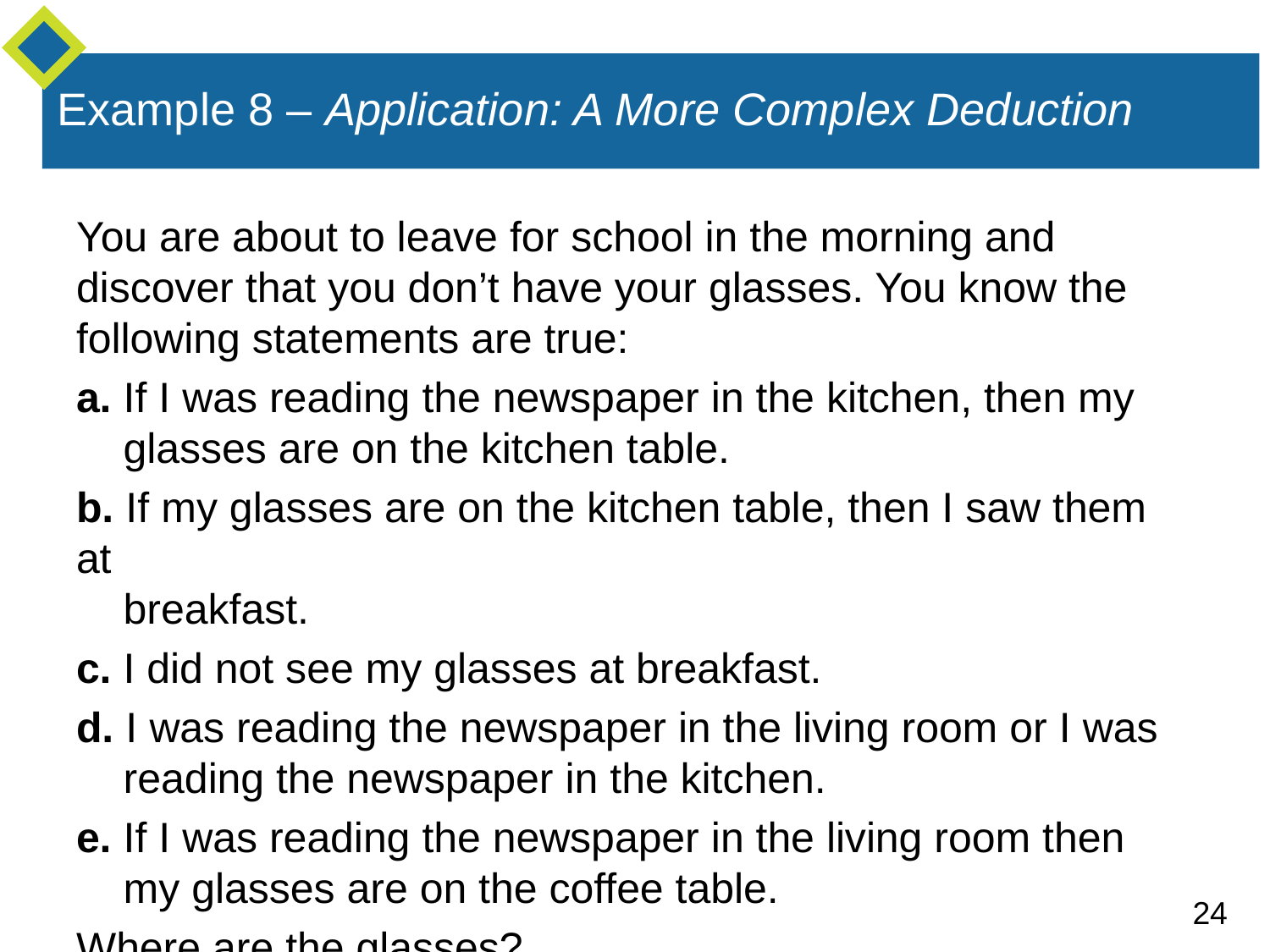

# Example 8 – Application: A More Complex Deduction
You are about to leave for school in the morning and discover that you don’t have your glasses. You know the following statements are true:
a. If I was reading the newspaper in the kitchen, then my
    glasses are on the kitchen table.
b. If my glasses are on the kitchen table, then I saw them at
    breakfast.
c. I did not see my glasses at breakfast.
d. I was reading the newspaper in the living room or I was
    reading the newspaper in the kitchen.
e. If I was reading the newspaper in the living room then
    my glasses are on the coffee table.
Where are the glasses?